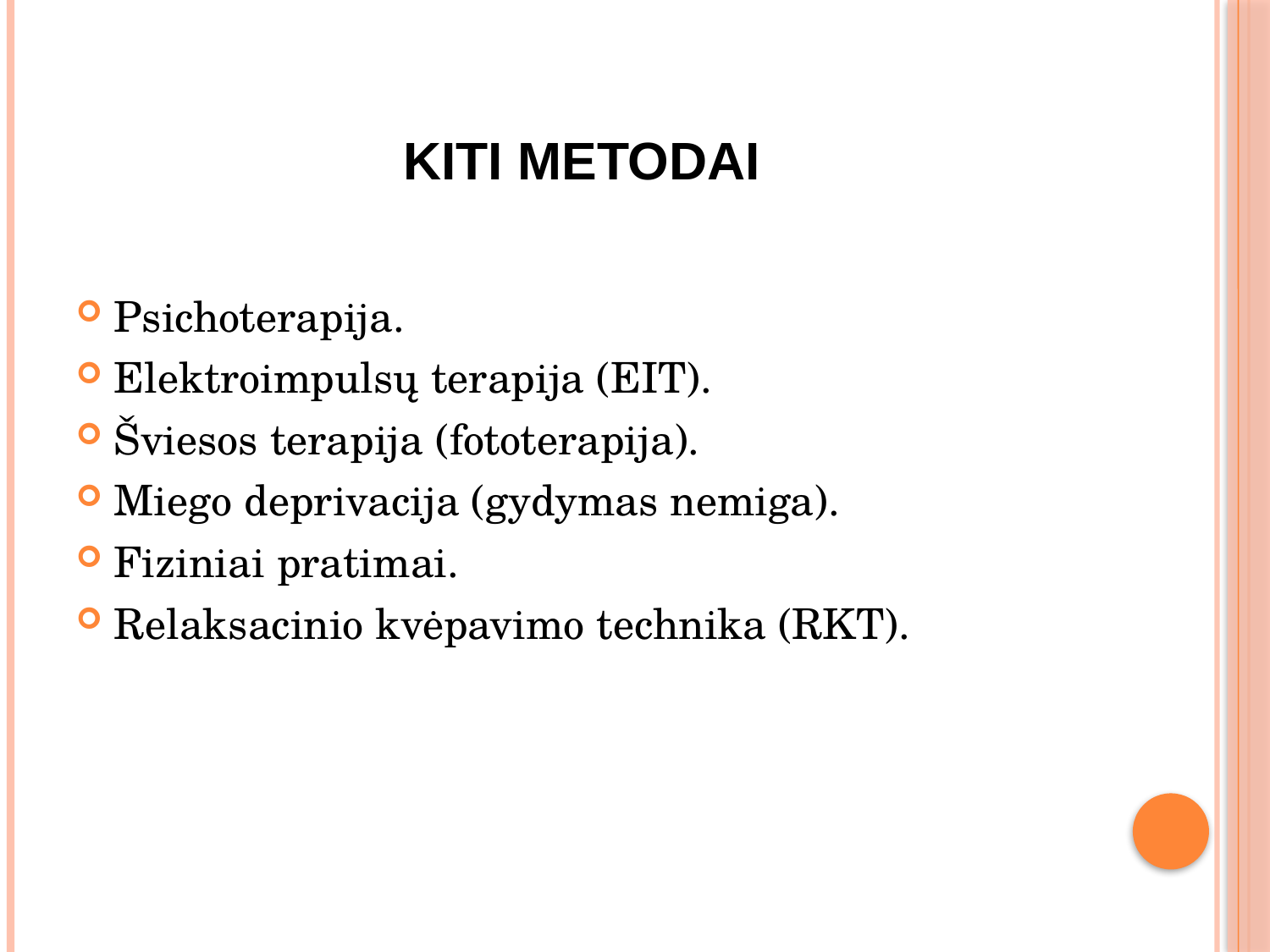

# Kiti metodai

Psichoterapija.
Elektroimpulsų terapija (EIT).
Šviesos terapija (fototerapija).
Miego deprivacija (gydymas nemiga).
Fiziniai pratimai.
Relaksacinio kvėpavimo technika (RKT).